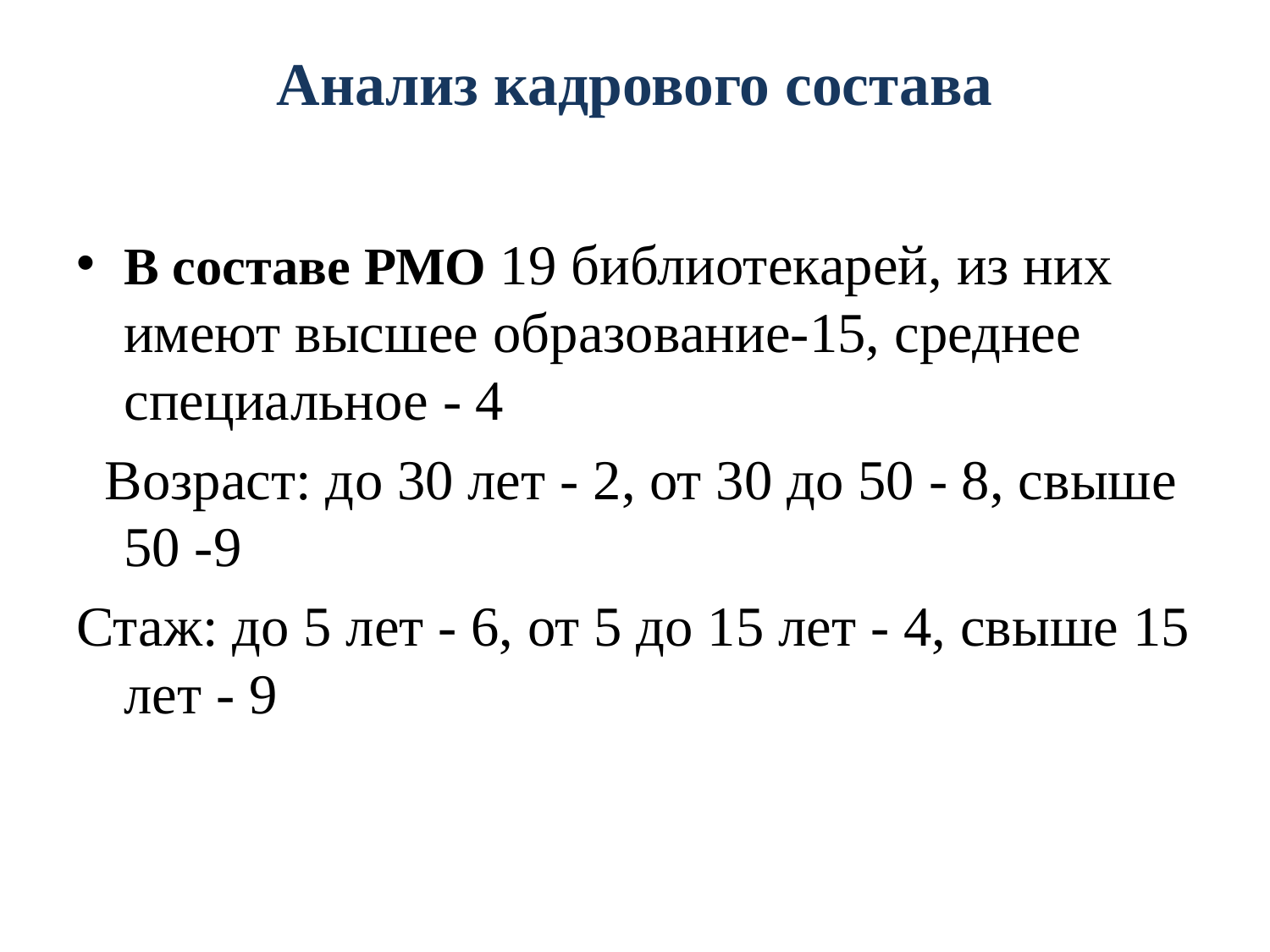

# Анализ кадрового состава
В составе РМО 19 библиотекарей, из них имеют высшее образование-15, среднее специальное - 4
  Возраст: до 30 лет - 2, от 30 до 50 - 8, свыше 50 -9
Стаж: до 5 лет - 6, от 5 до 15 лет - 4, свыше 15 лет - 9